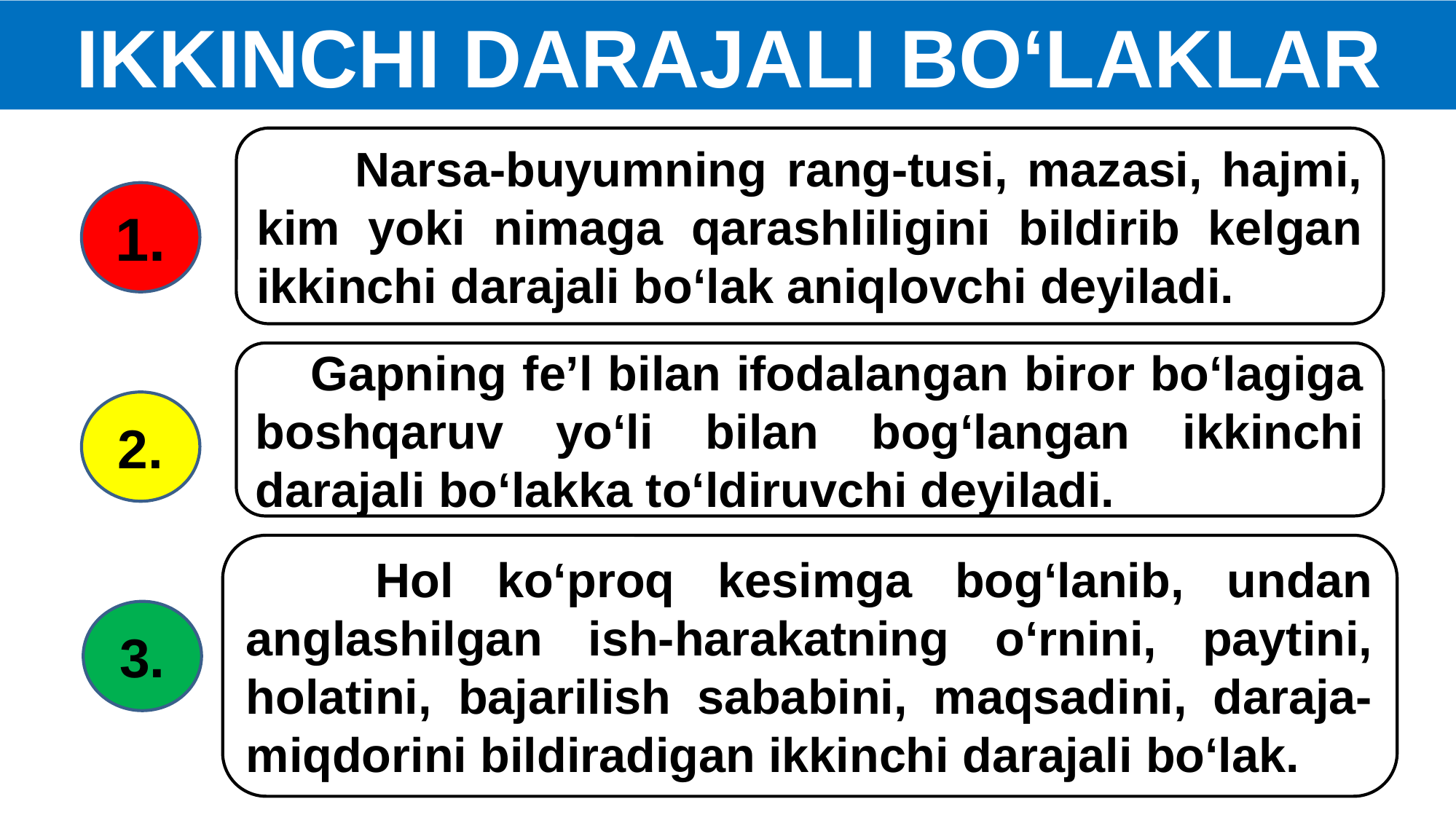

IKKINCHI DARAJALI BO‘LAKLAR
     Narsa-buyumning rang-tusi, mazasi, hajmi, kim yoki nimaga qarashliligini bildirib kelgan ikkinchi darajali bo‘lak aniqlovchi deyiladi.
1.
    Gapning fe’l bilan ifodalangan biror bo‘lagiga boshqaruv yo‘li bilan bog‘langan ikkinchi darajali bo‘lakka to‘ldiruvchi deyiladi.
2.
   Hol ko‘proq kesimga bog‘lanib, undan anglashilgan ish-harakatning o‘rnini, paytini, holatini, bajarilish sababini, maqsadini, daraja-miqdorini bildiradigan ikkinchi darajali bo‘lak.
3.